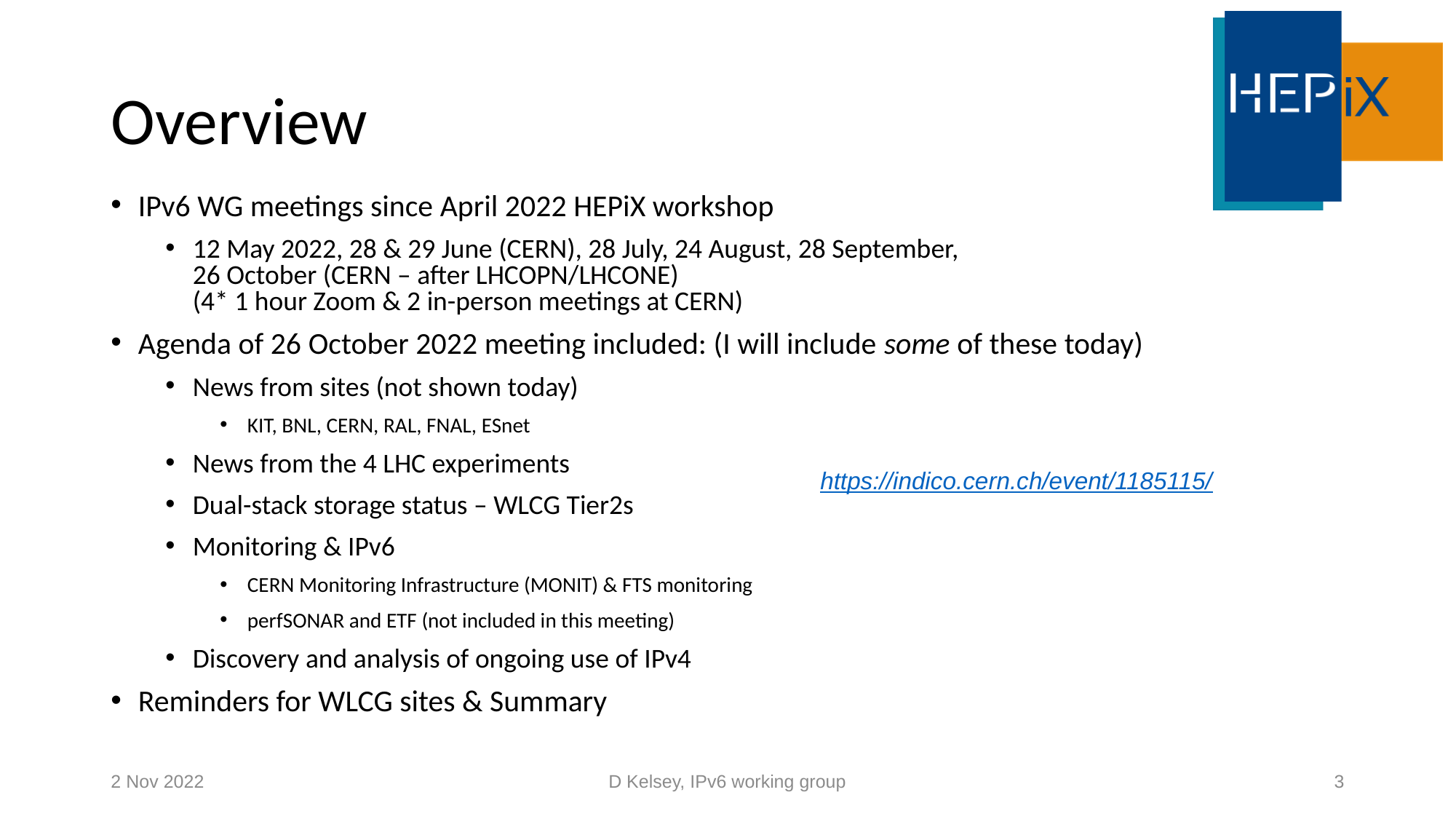

# Overview
IPv6 WG meetings since April 2022 HEPiX workshop
12 May 2022, 28 & 29 June (CERN), 28 July, 24 August, 28 September,
26 October (CERN – after LHCOPN/LHCONE)
(4* 1 hour Zoom & 2 in-person meetings at CERN)
Agenda of 26 October 2022 meeting included: (I will include some of these today)
News from sites (not shown today)
KIT, BNL, CERN, RAL, FNAL, ESnet
News from the 4 LHC experiments
Dual-stack storage status – WLCG Tier2s
Monitoring & IPv6
CERN Monitoring Infrastructure (MONIT) & FTS monitoring
perfSONAR and ETF (not included in this meeting)
Discovery and analysis of ongoing use of IPv4
Reminders for WLCG sites & Summary
https://indico.cern.ch/event/1185115/
2 Nov 2022
D Kelsey, IPv6 working group
3